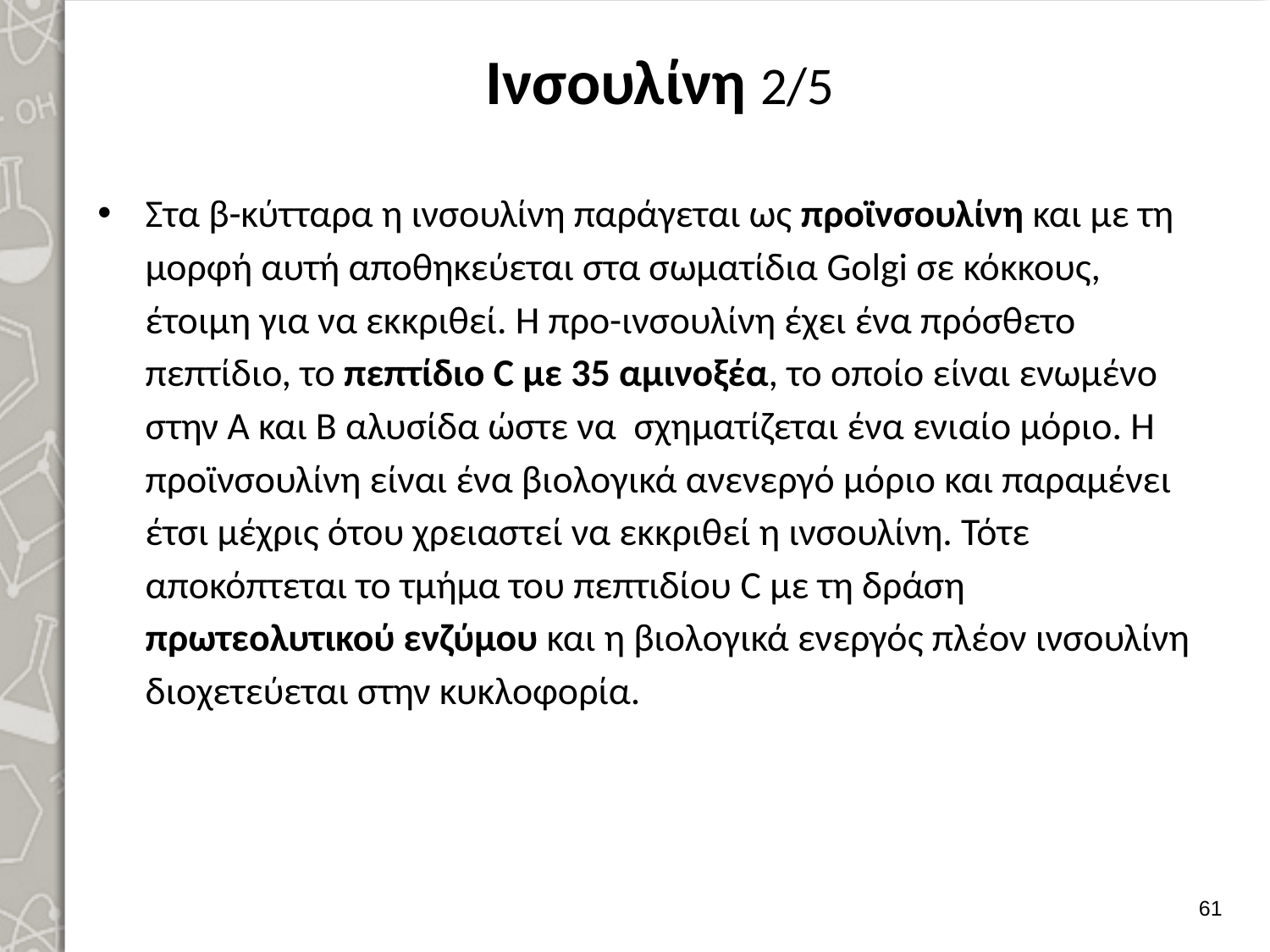

# Ινσουλίνη 2/5
Στα β-κύτταρα η ινσουλίνη παράγεται ως προϊνσουλίνη και με τη μορφή αυτή αποθηκεύεται στα σωματίδια Golgi σε κόκκους, έτοιμη για να εκκριθεί. Η προ-ινσουλίνη έχει ένα πρόσθετο πεπτίδιο, το πεπτίδιο C με 35 αμινοξέα, το οποίο είναι ενωμένο στην Α και Β αλυσίδα ώστε να  σχηματίζεται ένα ενιαίο μόριο. Η προϊνσουλίνη είναι ένα βιολογικά ανενεργό μόριο και παραμένει έτσι μέχρις ότου χρειαστεί να εκκριθεί η ινσουλίνη. Τότε αποκόπτεται το τμήμα του πεπτιδίου C με τη δράση πρωτεολυτικού ενζύμου και η βιολογικά ενεργός πλέον ινσουλίνη διοχετεύεται στην κυκλοφορία.
61